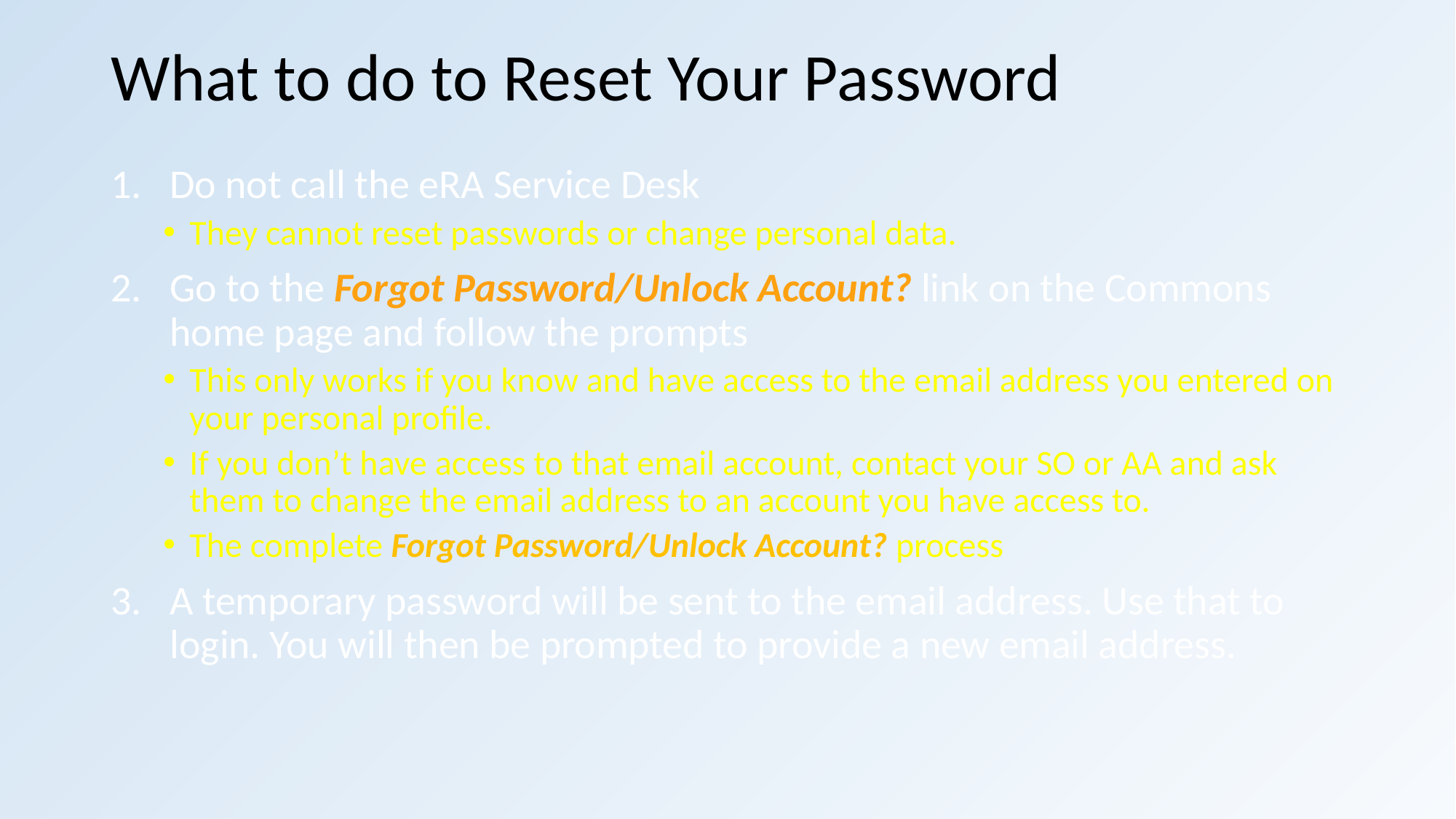

# What to do to Reset Your Password
Do not call the eRA Service Desk
They cannot reset passwords or change personal data.
Go to the Forgot Password/Unlock Account? link on the Commons home page and follow the prompts
This only works if you know and have access to the email address you entered on your personal profile.
If you don’t have access to that email account, contact your SO or AA and ask them to change the email address to an account you have access to.
The complete Forgot Password/Unlock Account? process
A temporary password will be sent to the email address. Use that to login. You will then be prompted to provide a new email address.